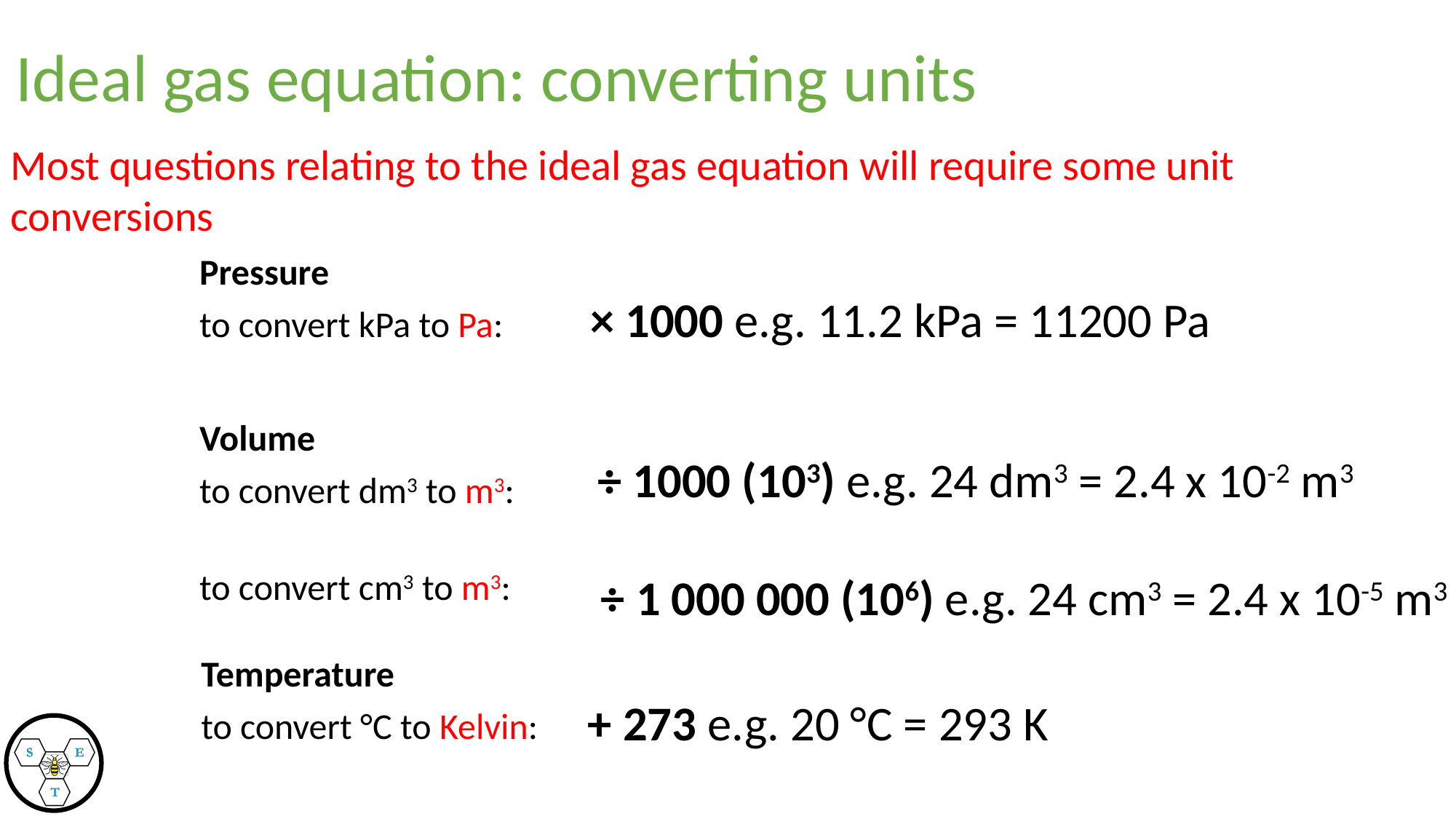

Ideal gas equation: converting units
Most questions relating to the ideal gas equation will require some unit conversions
Pressure
to convert kPa to Pa:
× 1000 e.g. 11.2 kPa = 11200 Pa
Volume
to convert dm3 to m3:
to convert cm3 to m3:
÷ 1000 (103) e.g. 24 dm3 = 2.4 x 10-2 m3
÷ 1 000 000 (106) e.g. 24 cm3 = 2.4 x 10-5 m3
Temperature
to convert °C to Kelvin:
+ 273 e.g. 20 °C = 293 K